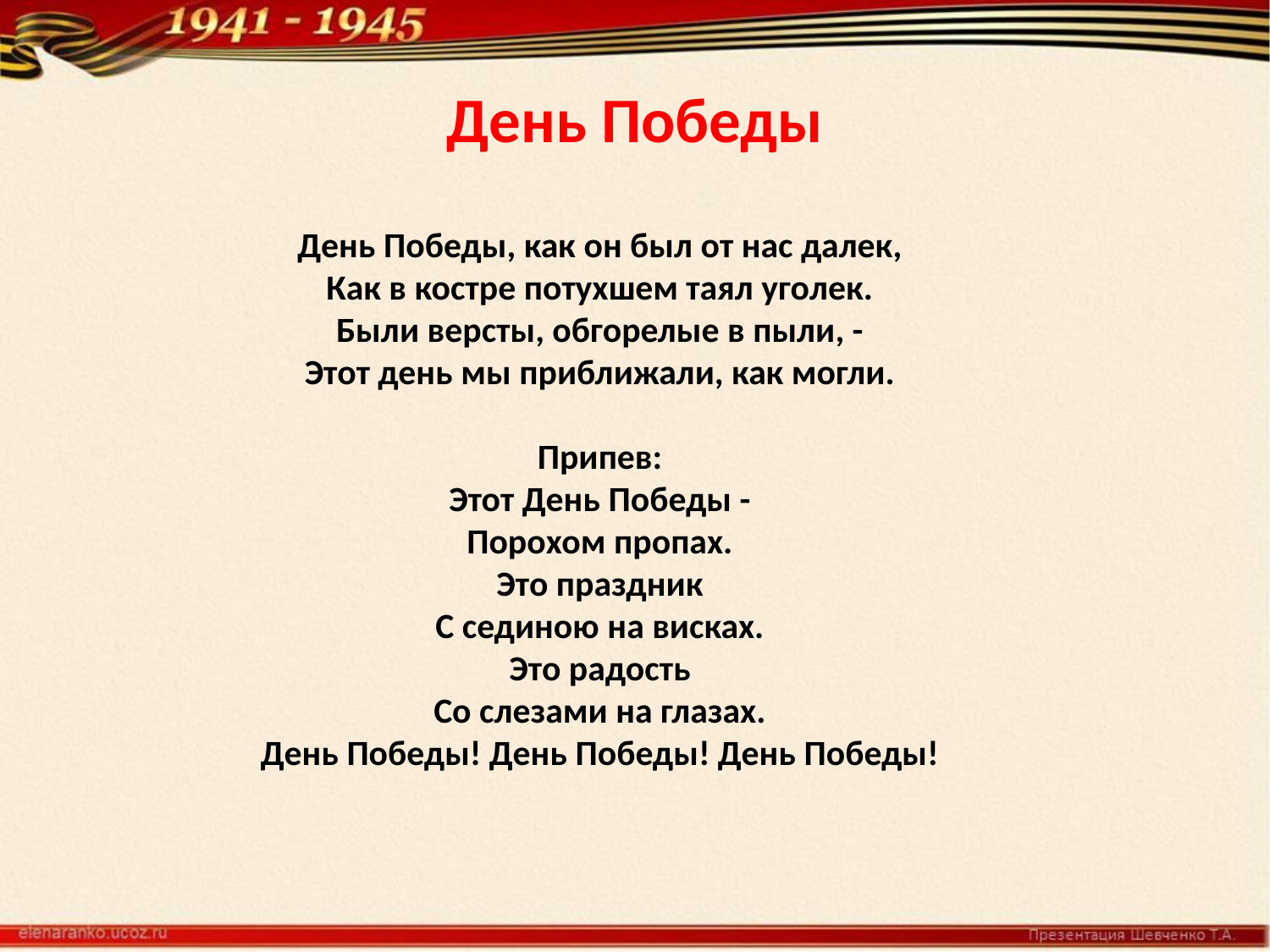

# День Победы
День Победы, как он был от нас далек,
Как в костре потухшем таял уголек.
Были версты, обгорелые в пыли, -
Этот день мы приближали, как могли.
Припев:
Этот День Победы -
Порохом пропах.
Это праздник
С сединою на висках.
Это радость
Со слезами на глазах.
День Победы! День Победы! День Победы!